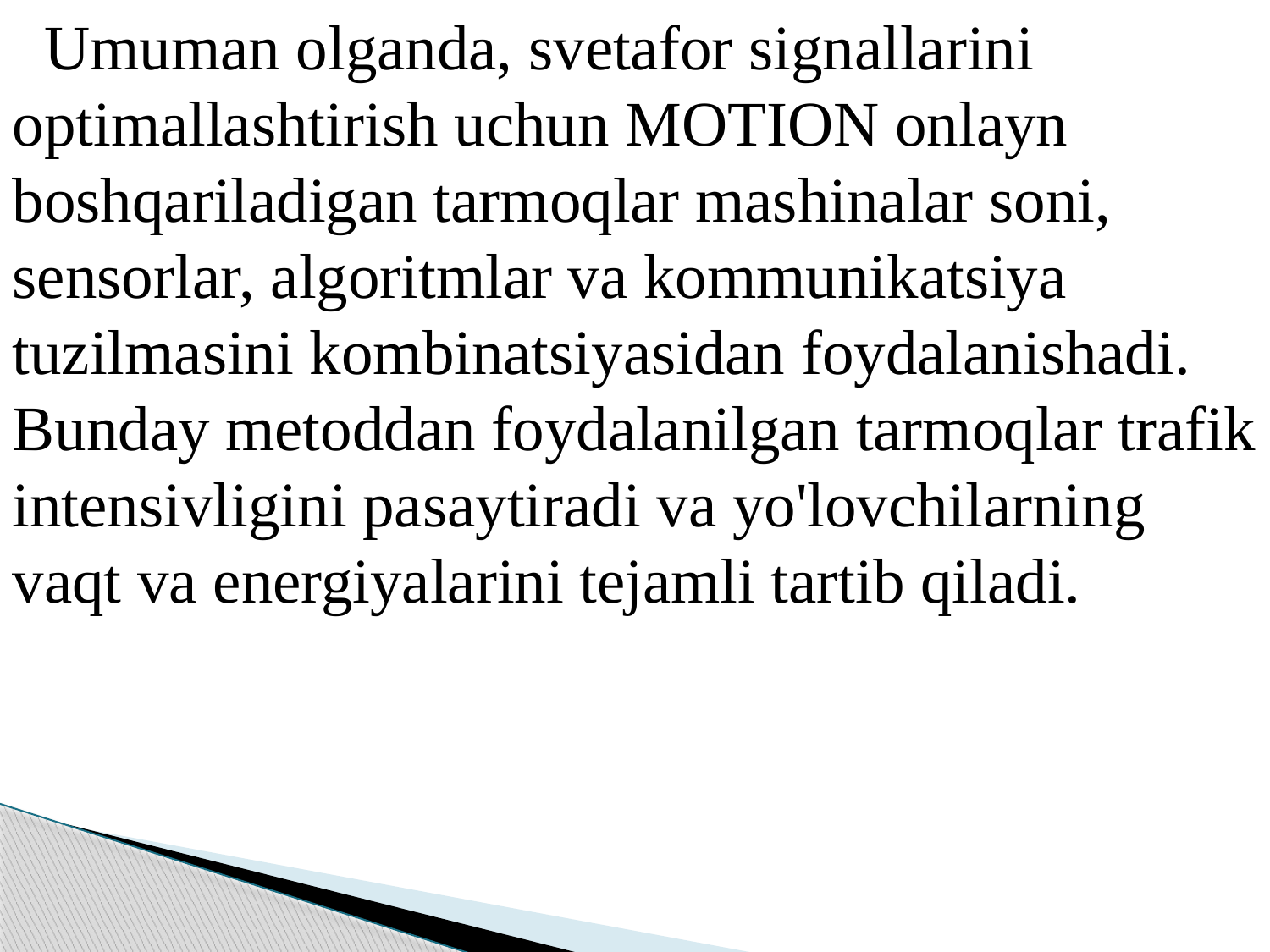

Umuman olganda, svetafor signallarini optimallashtirish uchun MOTION onlayn boshqariladigan tarmoqlar mashinalar soni, sensorlar, algoritmlar va kommunikatsiya tuzilmasini kombinatsiyasidan foydalanishadi. Bunday metoddan foydalanilgan tarmoqlar trafik intensivligini pasaytiradi va yo'lovchilarning vaqt va energiyalarini tejamli tartib qiladi.